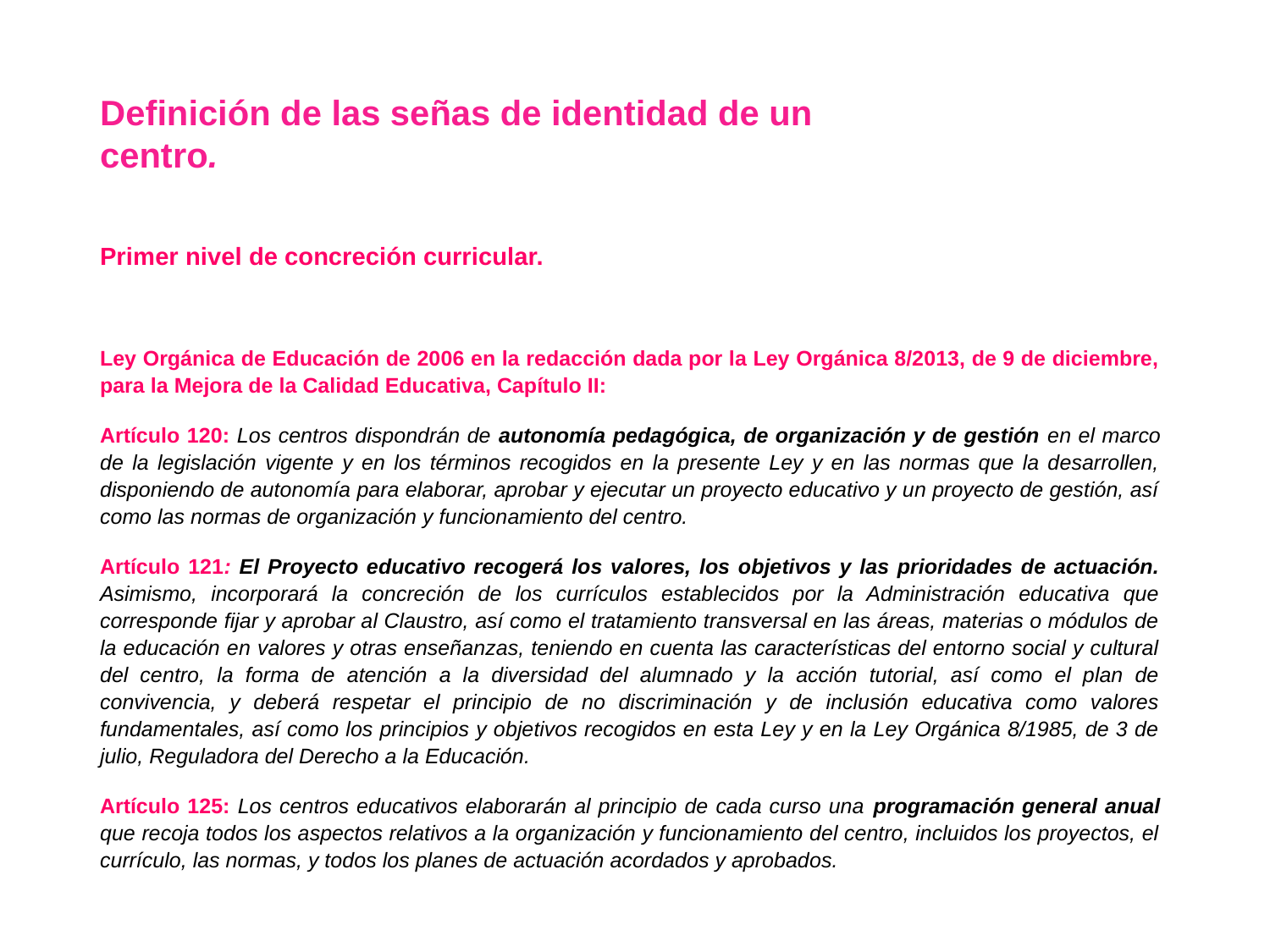

Definición de las señas de identidad de un centro.
Primer nivel de concreción curricular.

Ley Orgánica de Educación de 2006 en la redacción dada por la Ley Orgánica 8/2013, de 9 de diciembre, para la Mejora de la Calidad Educativa, Capítulo II:
Artículo 120: Los centros dispondrán de autonomía pedagógica, de organización y de gestión en el marco de la legislación vigente y en los términos recogidos en la presente Ley y en las normas que la desarrollen, disponiendo de autonomía para elaborar, aprobar y ejecutar un proyecto educativo y un proyecto de gestión, así como las normas de organización y funcionamiento del centro.
Artículo 121: El Proyecto educativo recogerá los valores, los objetivos y las prioridades de actuación. Asimismo, incorporará la concreción de los currículos establecidos por la Administración educativa que corresponde fijar y aprobar al Claustro, así como el tratamiento transversal en las áreas, materias o módulos de la educación en valores y otras enseñanzas, teniendo en cuenta las características del entorno social y cultural del centro, la forma de atención a la diversidad del alumnado y la acción tutorial, así como el plan de convivencia, y deberá respetar el principio de no discriminación y de inclusión educativa como valores fundamentales, así como los principios y objetivos recogidos en esta Ley y en la Ley Orgánica 8/1985, de 3 de julio, Reguladora del Derecho a la Educación.
Artículo 125: Los centros educativos elaborarán al principio de cada curso una programación general anual que recoja todos los aspectos relativos a la organización y funcionamiento del centro, incluidos los proyectos, el currículo, las normas, y todos los planes de actuación acordados y aprobados.